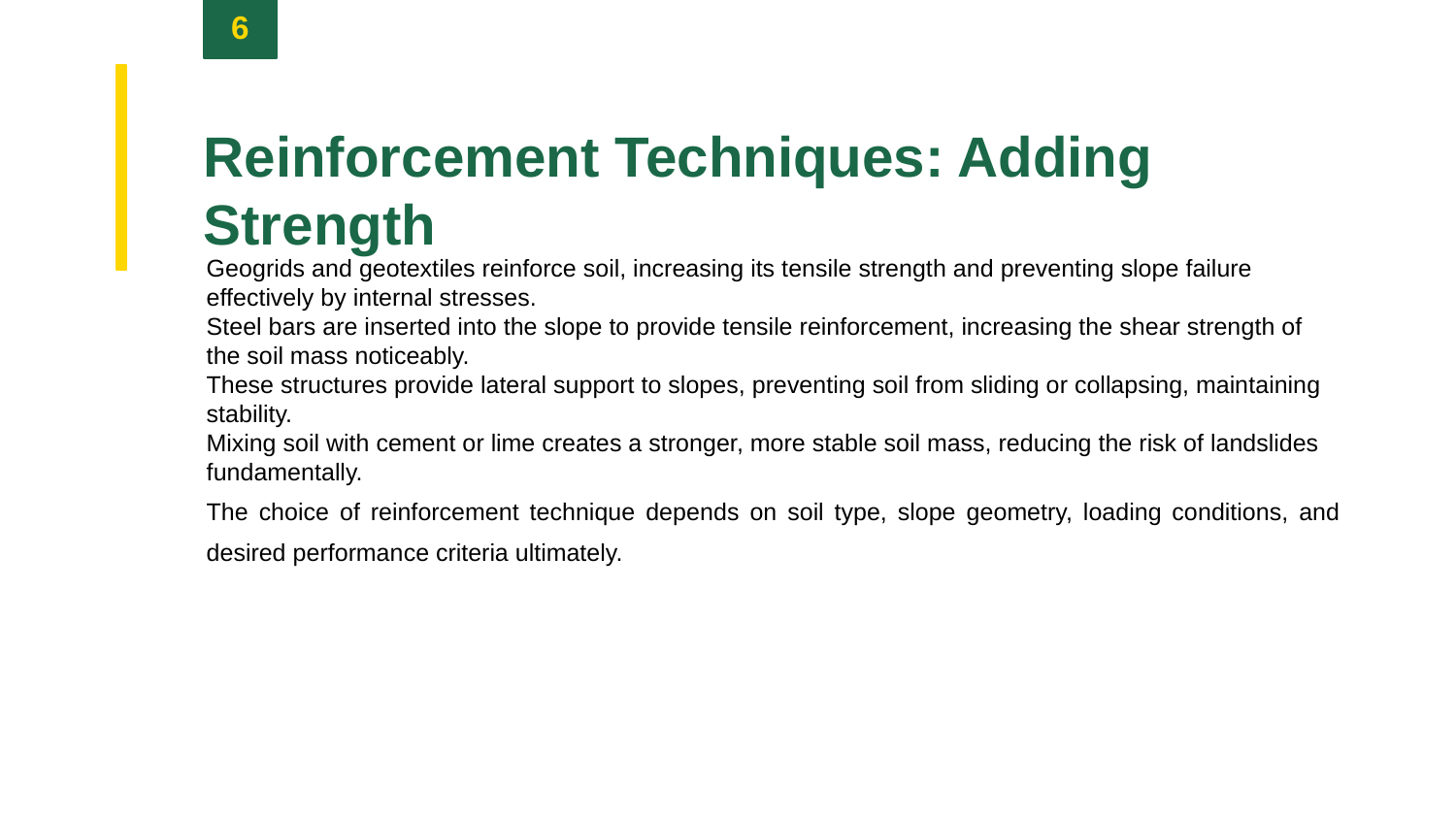

6

Reinforcement Techniques: Adding Strength
Geogrids and geotextiles reinforce soil, increasing its tensile strength and preventing slope failure effectively by internal stresses.
Steel bars are inserted into the slope to provide tensile reinforcement, increasing the shear strength of the soil mass noticeably.
These structures provide lateral support to slopes, preventing soil from sliding or collapsing, maintaining stability.
Mixing soil with cement or lime creates a stronger, more stable soil mass, reducing the risk of landslides fundamentally.
The choice of reinforcement technique depends on soil type, slope geometry, loading conditions, and desired performance criteria ultimately.